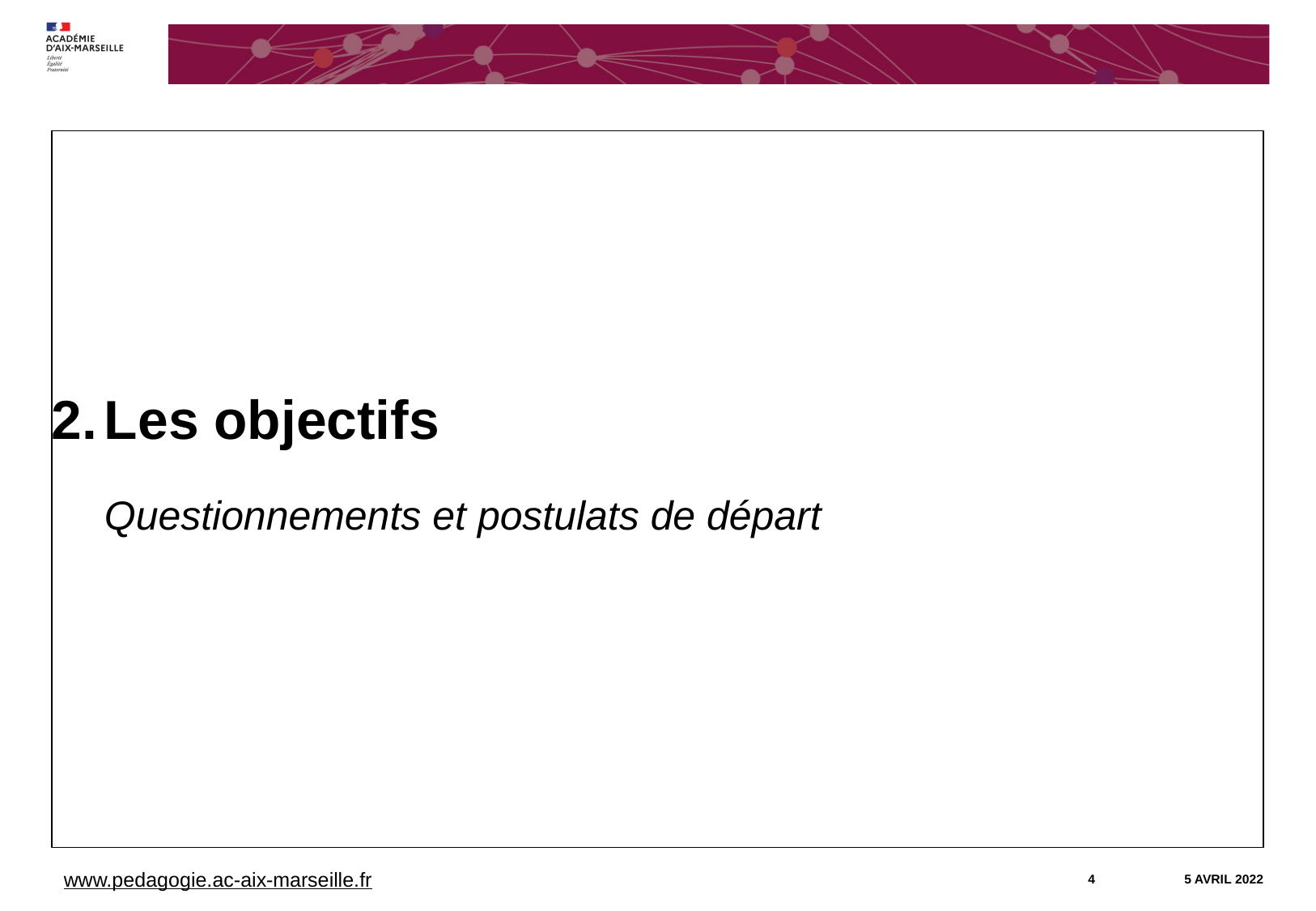

# Les objectifs Questionnements et postulats de départ
www.pedagogie.ac-aix-marseille.fr
4
5 avril 2022